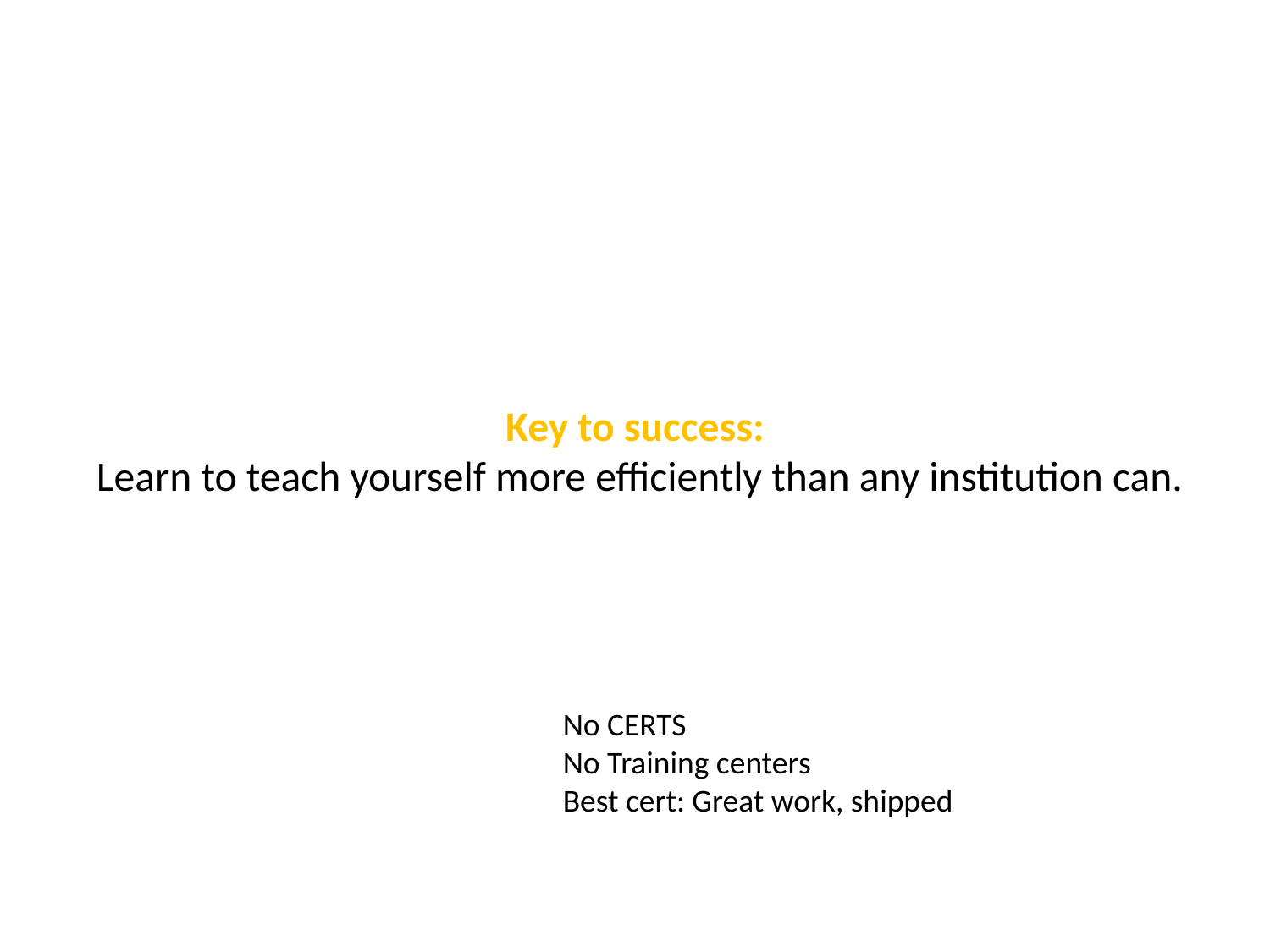

# Key to success: Learn to teach yourself more efficiently than any institution can.
No CERTS
No Training centers
Best cert: Great work, shipped